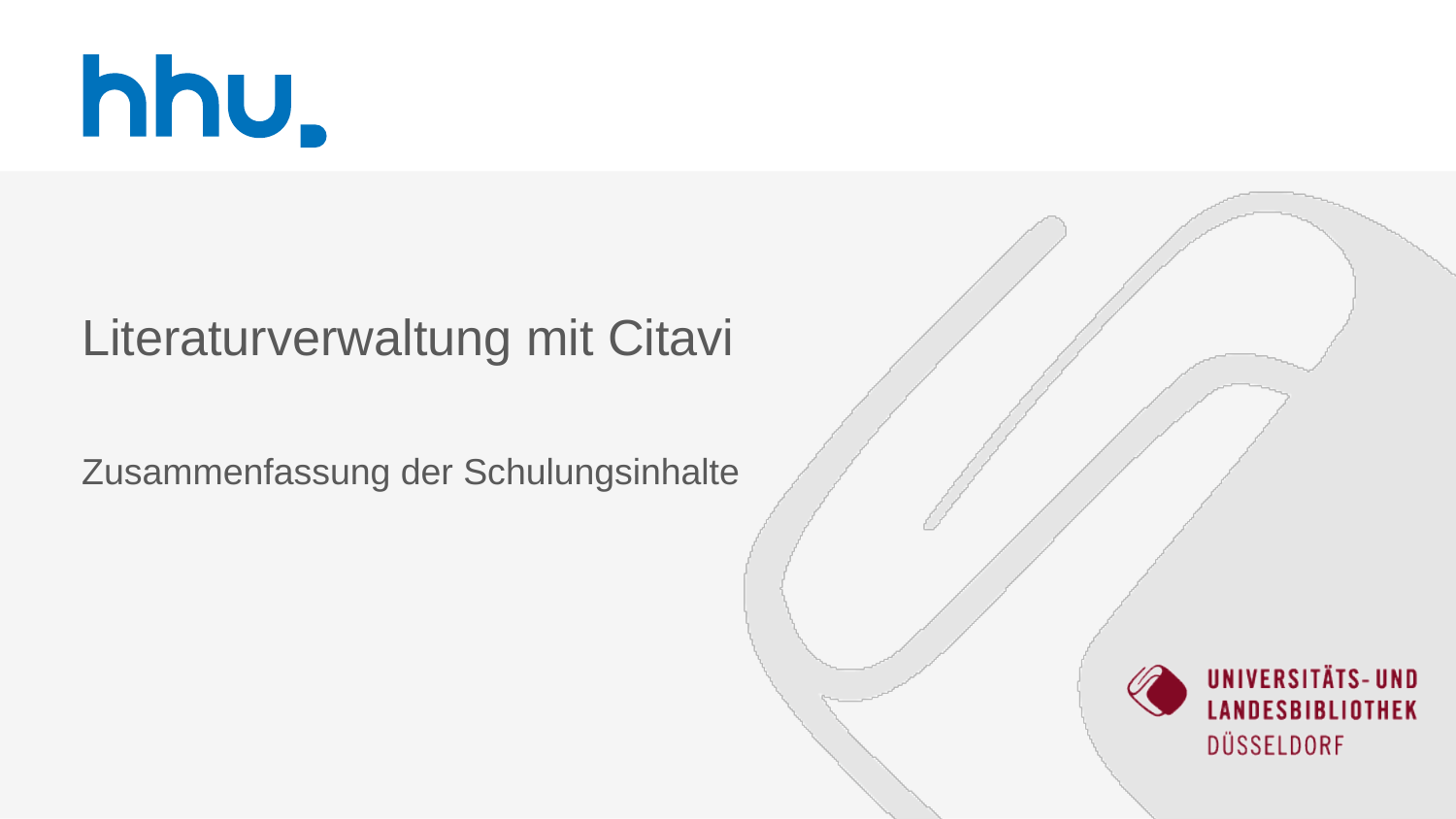

# Literaturverwaltung mit Citavi
Zusammenfassung der Schulungsinhalte